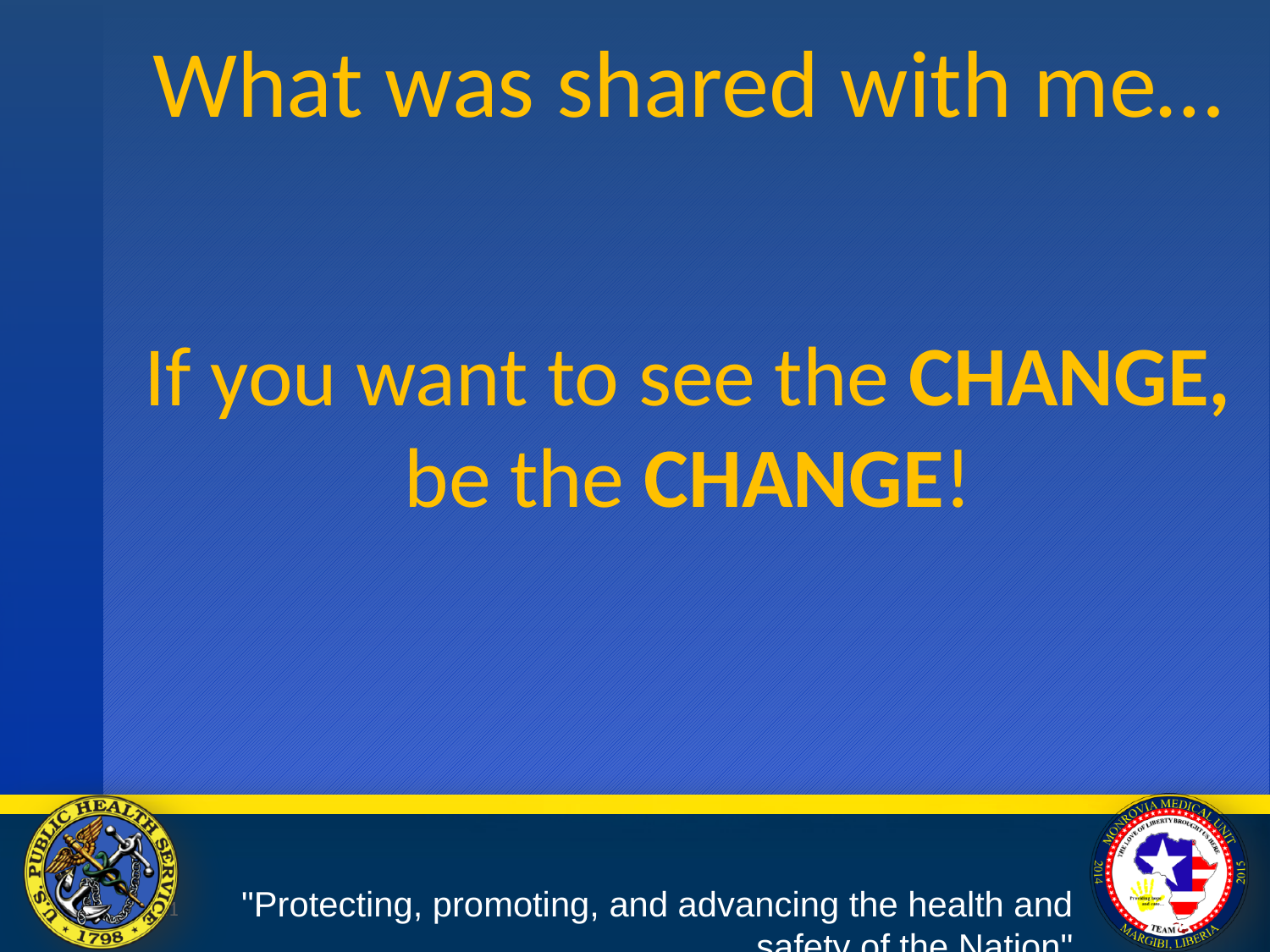

# What was shared with me…

If you want to see the CHANGE, be the CHANGE!